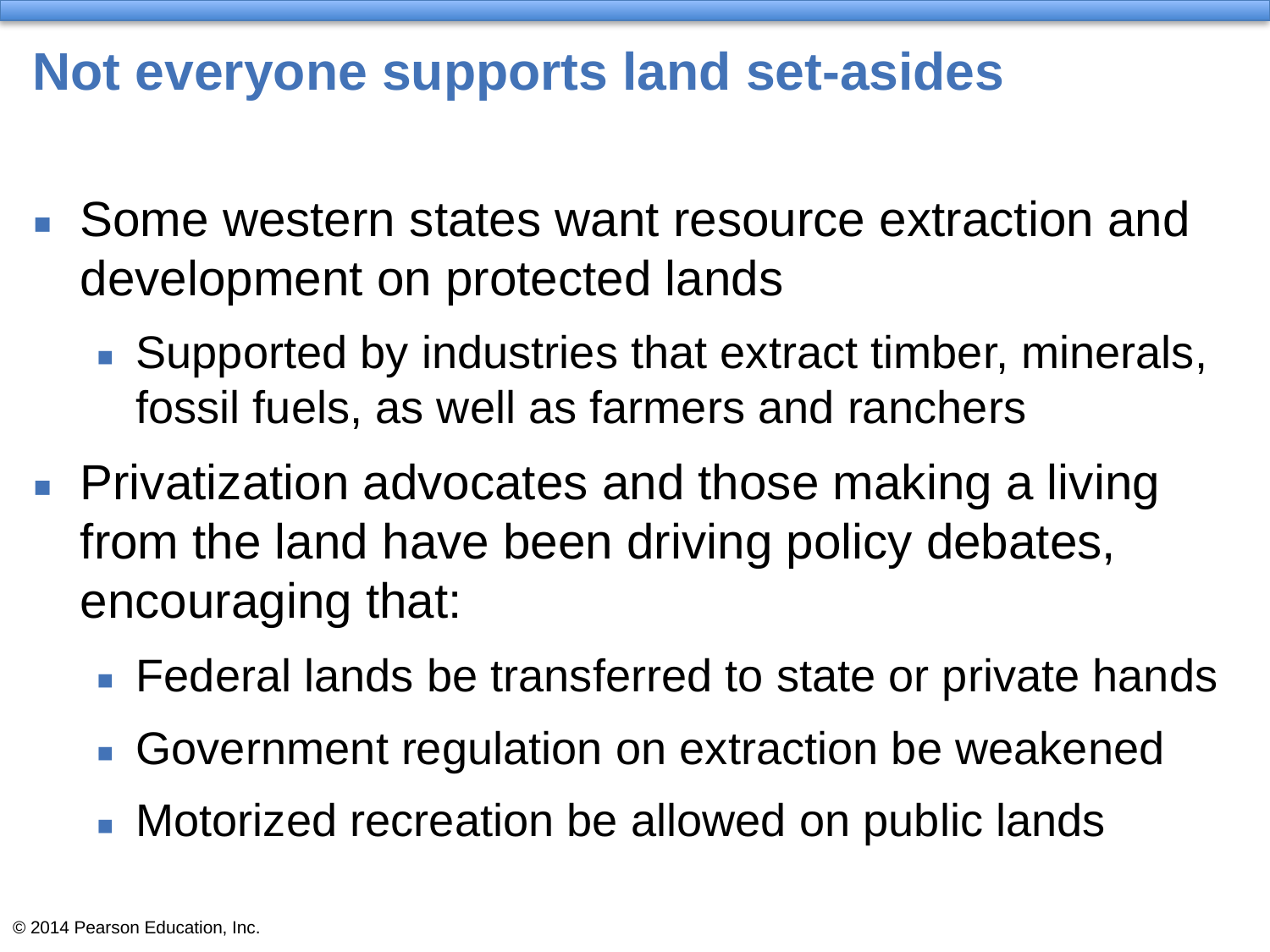

# Not everyone supports land set-asides
Some western states want resource extraction and development on protected lands
Supported by industries that extract timber, minerals, fossil fuels, as well as farmers and ranchers
Privatization advocates and those making a living from the land have been driving policy debates, encouraging that:
Federal lands be transferred to state or private hands
Government regulation on extraction be weakened
Motorized recreation be allowed on public lands